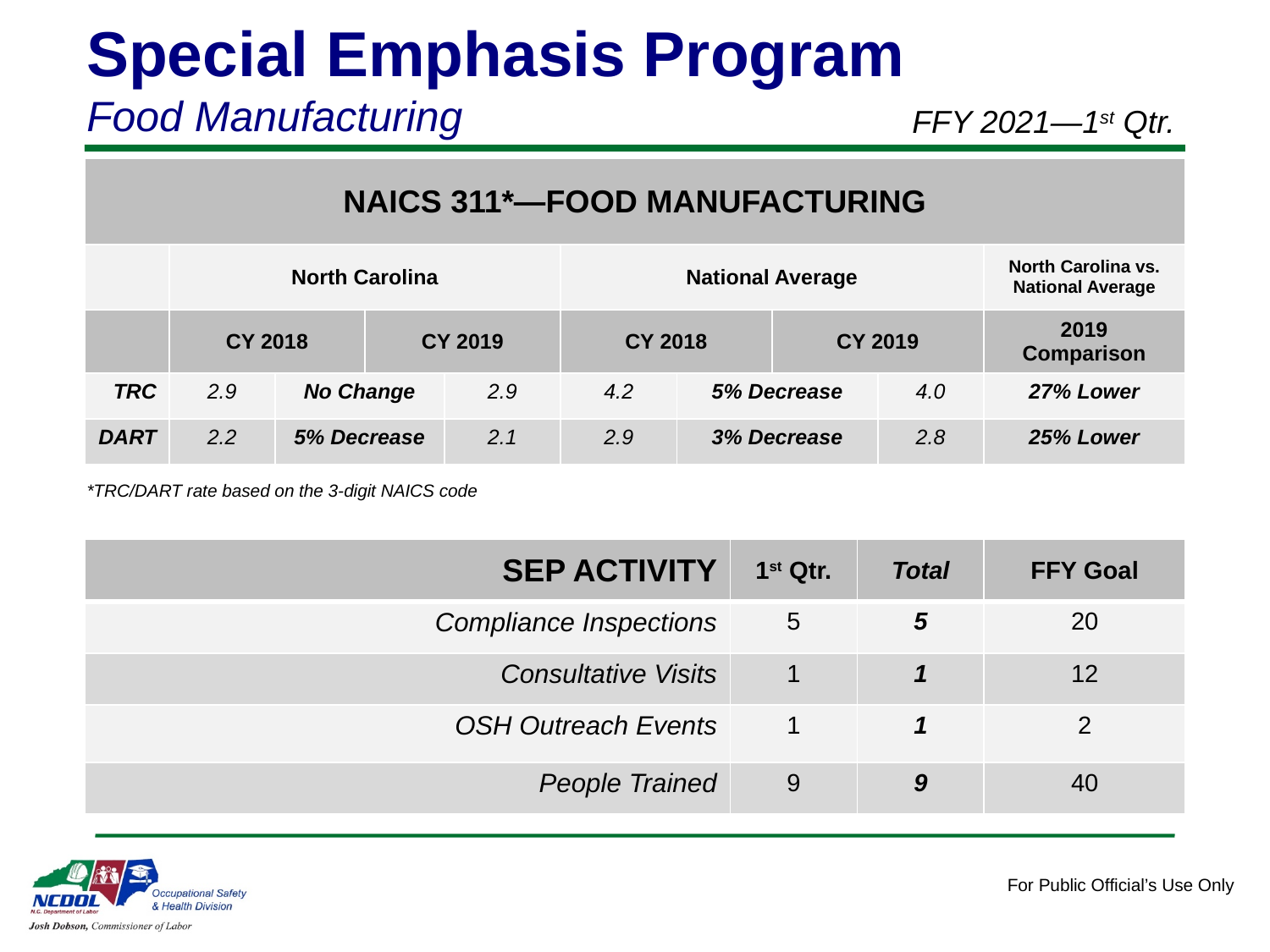

Special Emphasis Program
Food Manufacturing

FFY 2021—1st Qtr.

| NAICS 311\*—FOOD MANUFACTURING |  |  |  |  |  |  |  |  |  |
| --- | --- | --- | --- | --- | --- | --- | --- | --- | --- |
|  | North Carolina |  |  |  | National Average |  |  |  | North Carolina vs. National Average |
|  | CY 2018 |  | CY 2019 |  | CY 2018 |  | CY 2019 |  | 2019 Comparison |
| TRC | 2.9 | No Change |  | 2.9 | 4.2 | 5% Decrease |  | 4.0 | 27% Lower |
| DART | 2.2 | 5% Decrease |  | 2.1 | 2.9 | 3% Decrease |  | 2.8 | 25% Lower |
*TRC/DART rate based on the 3-digit NAICS code
| SEP ACTIVITY | 1st Qtr. | Total | FFY Goal |
| --- | --- | --- | --- |
| Compliance Inspections | 5 | 5 | 20 |
| Consultative Visits | 1 | 1 | 12 |
| OSH Outreach Events | 1 | 1 | 2 |
| People Trained | 9 | 9 | 40 |